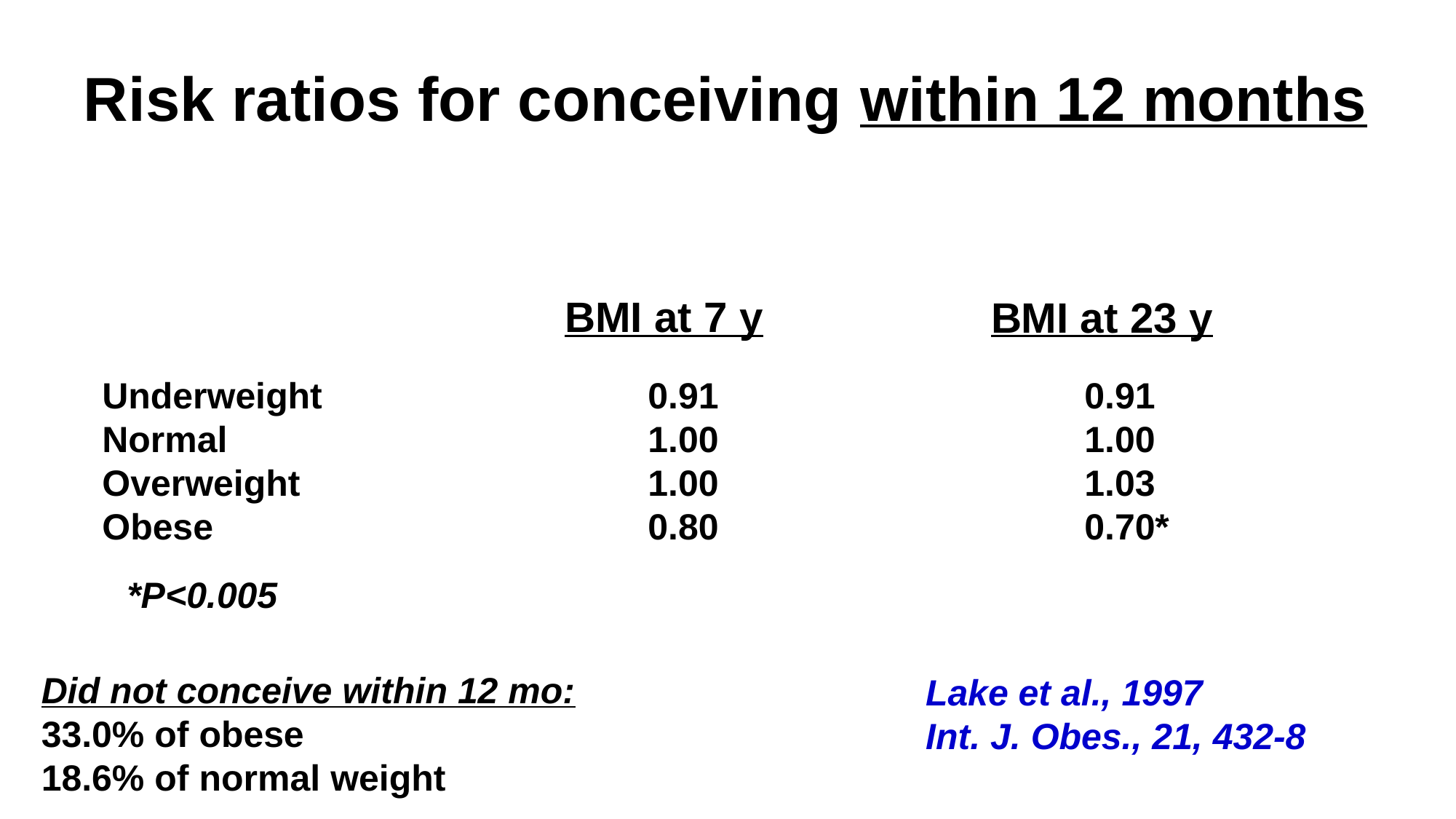

# Risk ratios for conceiving within 12 months
BMI at 7 y
BMI at 23 y
Underweight			0.91				0.91
Normal				1.00				1.00
Overweight				1.00				1.03
Obese				0.80				0.70*
   *P<0.005
Did not conceive within 12 mo:
33.0% of obese
18.6% of normal weight
Lake et al., 1997
Int. J. Obes., 21, 432-8